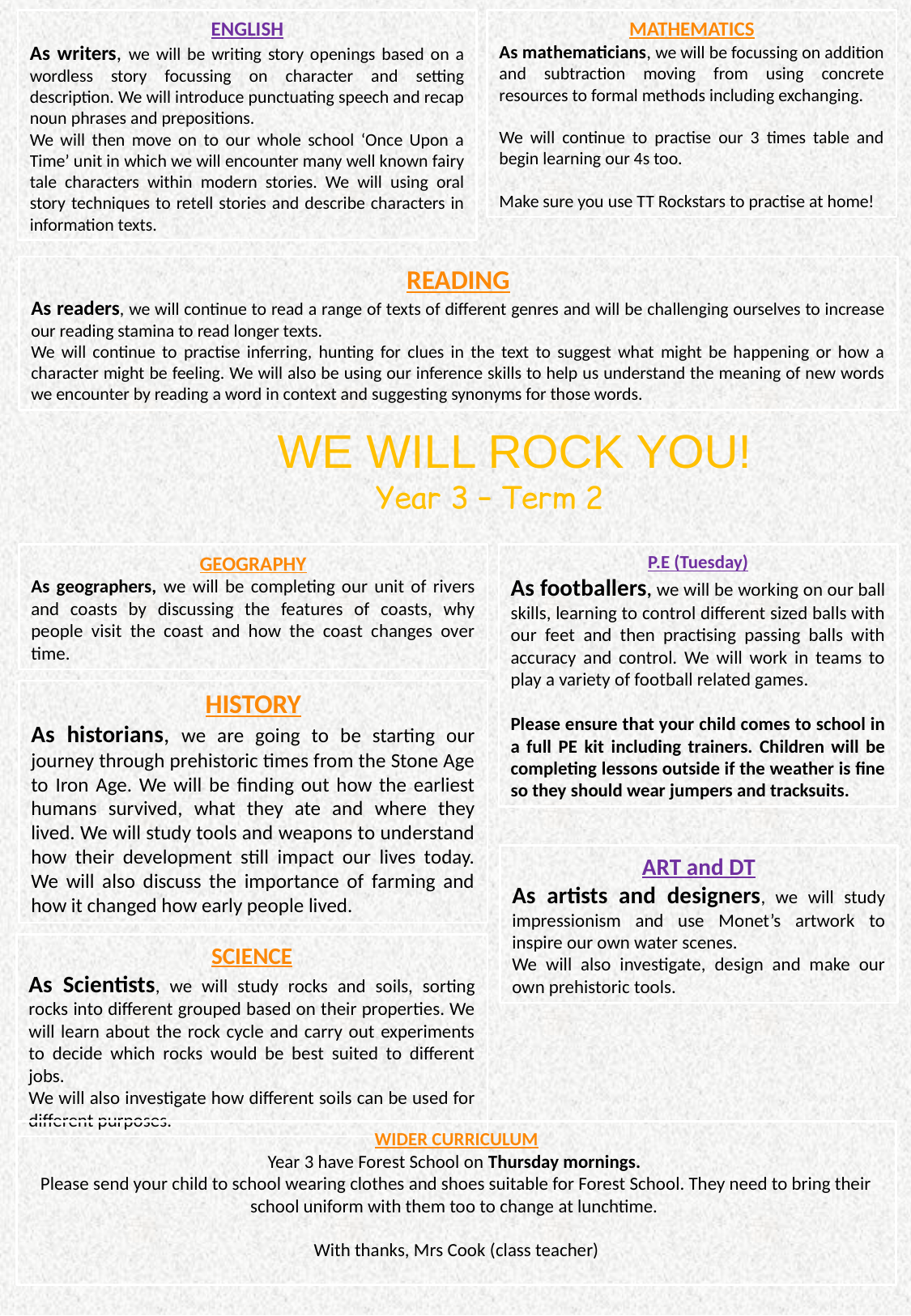

ENGLISH
As writers, we will be writing story openings based on a wordless story focussing on character and setting description. We will introduce punctuating speech and recap noun phrases and prepositions.
We will then move on to our whole school ‘Once Upon a Time’ unit in which we will encounter many well known fairy tale characters within modern stories. We will using oral story techniques to retell stories and describe characters in information texts.
MATHEMATICS
As mathematicians, we will be focussing on addition and subtraction moving from using concrete resources to formal methods including exchanging.

We will continue to practise our 3 times table and begin learning our 4s too.

Make sure you use TT Rockstars to practise at home!
READING
As readers, we will continue to read a range of texts of different genres and will be challenging ourselves to increase our reading stamina to read longer texts.
We will continue to practise inferring, hunting for clues in the text to suggest what might be happening or how a character might be feeling. We will also be using our inference skills to help us understand the meaning of new words we encounter by reading a word in context and suggesting synonyms for those words.
WE WILL ROCK YOU!
Year 3 – Term 2
GEOGRAPHY
As geographers, we will be completing our unit of rivers and coasts by discussing the features of coasts, why people visit the coast and how the coast changes over time.
P.E (Tuesday)
As footballers, we will be working on our ball skills, learning to control different sized balls with our feet and then practising passing balls with accuracy and control. We will work in teams to play a variety of football related games.

Please ensure that your child comes to school in a full PE kit including trainers. Children will be completing lessons outside if the weather is fine so they should wear jumpers and tracksuits.
HISTORY
As historians, we are going to be starting our journey through prehistoric times from the Stone Age to Iron Age. We will be finding out how the earliest humans survived, what they ate and where they lived. We will study tools and weapons to understand how their development still impact our lives today. We will also discuss the importance of farming and how it changed how early people lived.
ART and DT
As artists and designers, we will study impressionism and use Monet’s artwork to inspire our own water scenes.
We will also investigate, design and make our own prehistoric tools.
SCIENCE
As Scientists, we will study rocks and soils, sorting rocks into different grouped based on their properties. We will learn about the rock cycle and carry out experiments to decide which rocks would be best suited to different jobs.
We will also investigate how different soils can be used for different purposes.
WIDER CURRICULUM
Year 3 have Forest School on Thursday mornings.
Please send your child to school wearing clothes and shoes suitable for Forest School. They need to bring their school uniform with them too to change at lunchtime.

With thanks, Mrs Cook (class teacher)